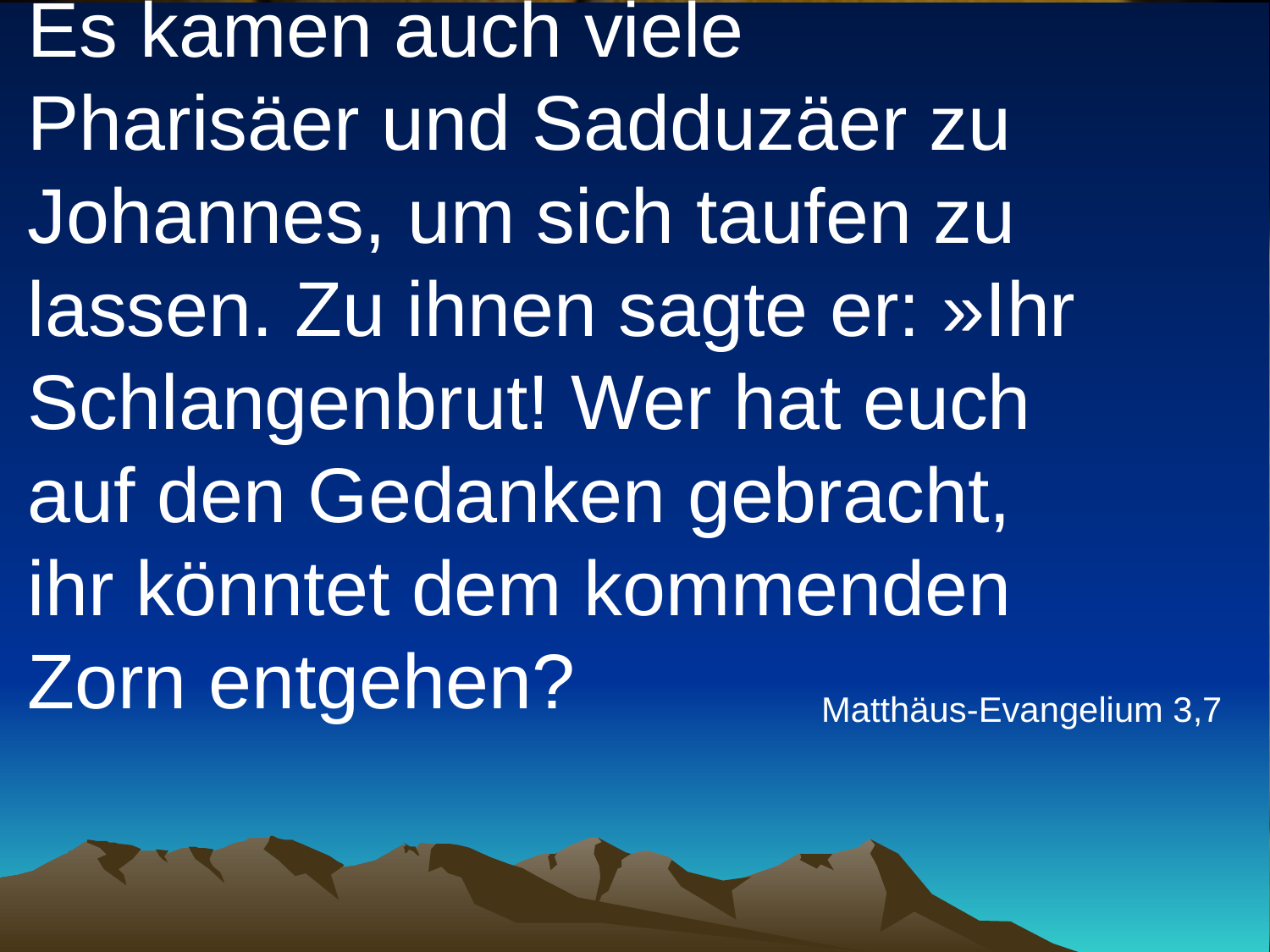

# Es kamen auch viele Pharisäer und Sadduzäer zu Johannes, um sich taufen zu lassen. Zu ihnen sagte er: »Ihr Schlangenbrut! Wer hat euch auf den Gedanken gebracht, ihr könntet dem kommenden Zorn entgehen?
Matthäus-Evangelium 3,7